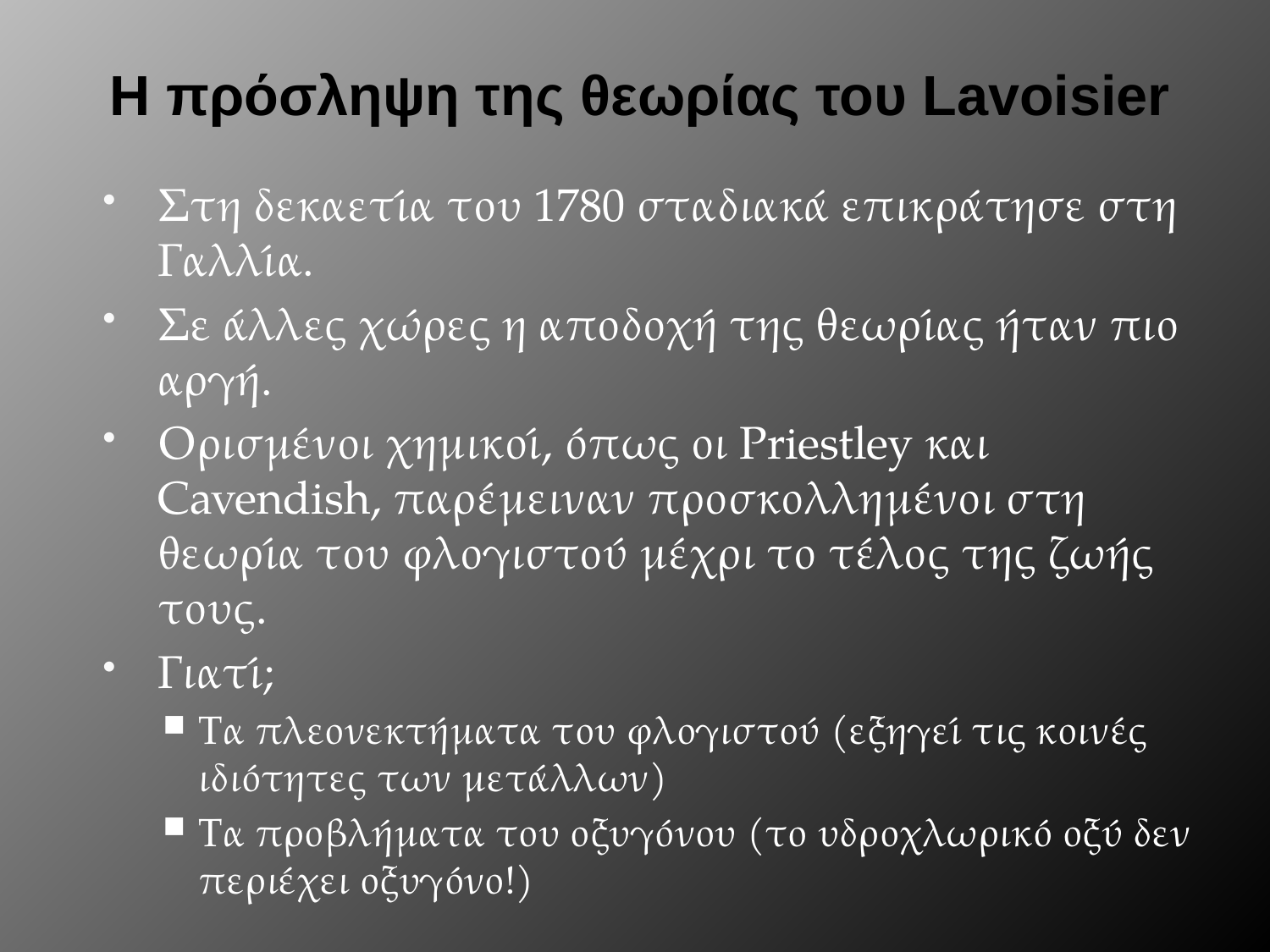

# Η πρόσληψη της θεωρίας του Lavoisier
Στη δεκαετία του 1780 σταδιακά επικράτησε στη Γαλλία.
Σε άλλες χώρες η αποδοχή της θεωρίας ήταν πιο αργή.
Ορισμένοι χημικοί, όπως οι Priestley και Cavendish, παρέμειναν προσκολλημένοι στη θεωρία του φλογιστού μέχρι το τέλος της ζωής τους.
Γιατί;
Τα πλεονεκτήματα του φλογιστού (εξηγεί τις κοινές ιδιότητες των μετάλλων)
Τα προβλήματα του οξυγόνου (το υδροχλωρικό οξύ δεν περιέχει οξυγόνο!)